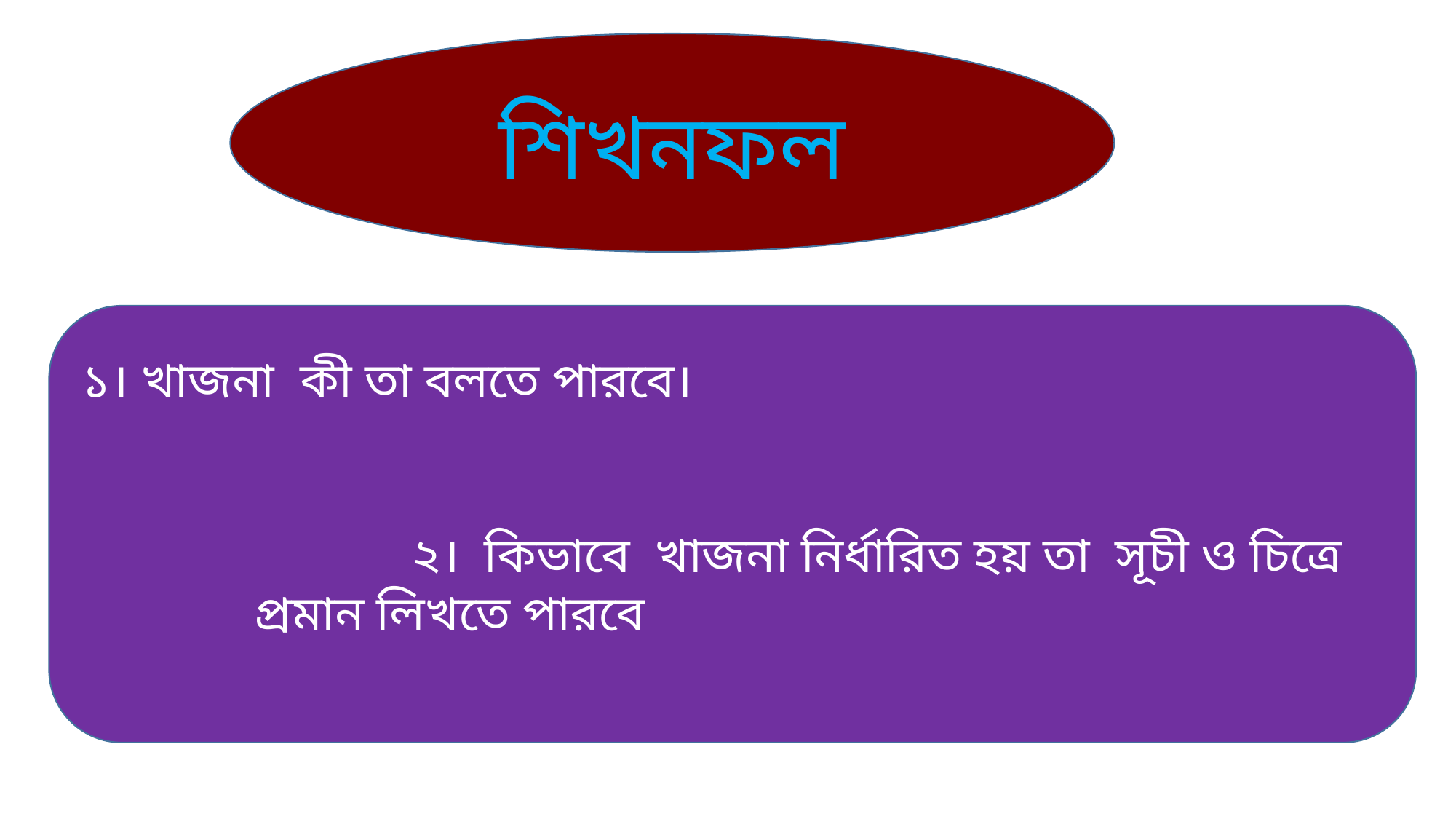

শিখনফল
১। খাজনা  কী তা বলতে পারবে।

                       ২।  কিভাবে  খাজনা নির্ধারিত হয় তা  সূচী ও চিত্রে প্রমান লিখতে পারবে